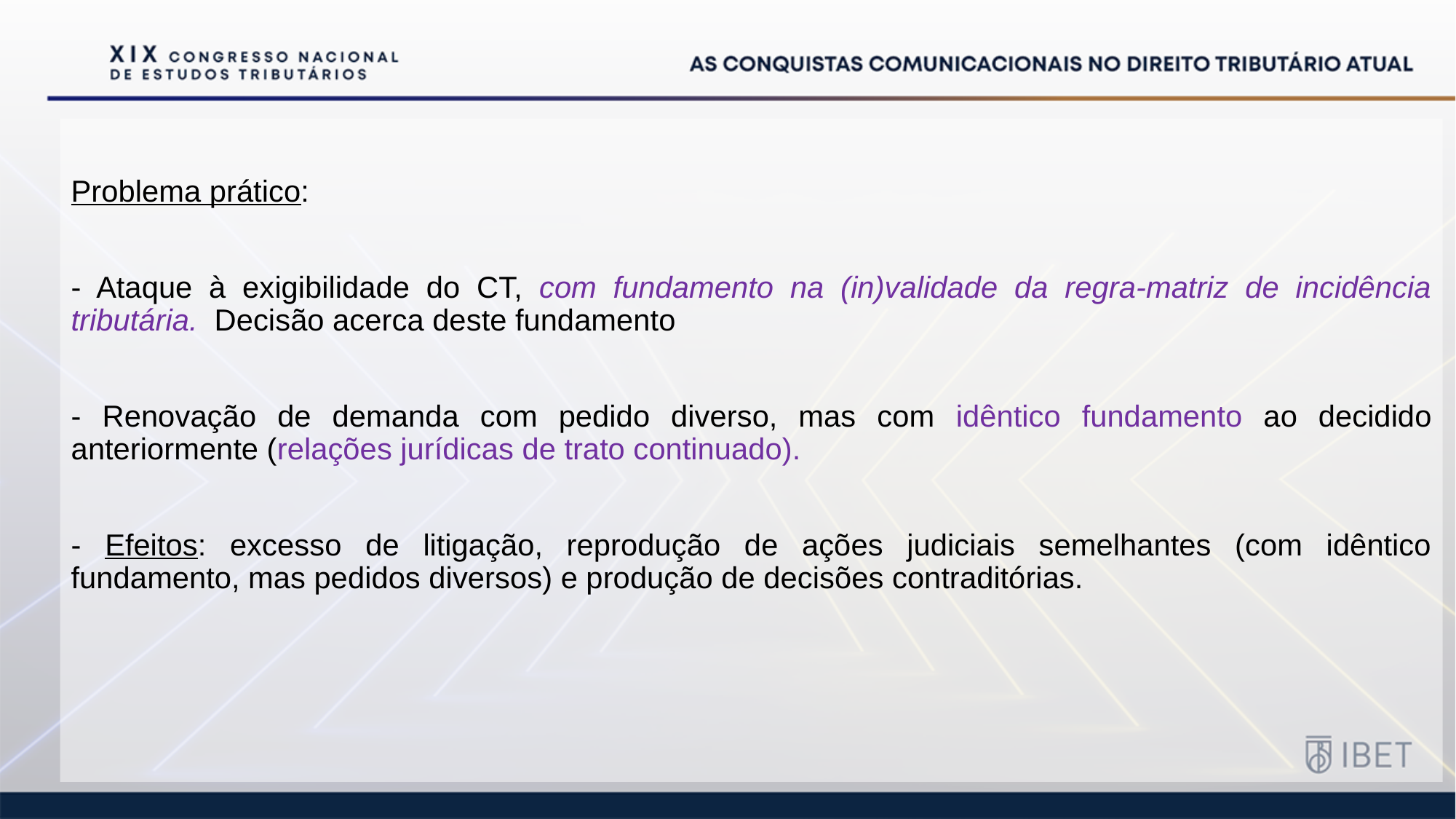

Problema prático:

- Ataque à exigibilidade do CT, com fundamento na (in)validade da regra-matriz de incidência tributária.  Decisão acerca deste fundamento

- Renovação de demanda com pedido diverso, mas com idêntico fundamento ao decidido anteriormente (relações jurídicas de trato continuado).

- Efeitos: excesso de litigação, reprodução de ações judiciais semelhantes (com idêntico fundamento, mas pedidos diversos) e produção de decisões contraditórias.